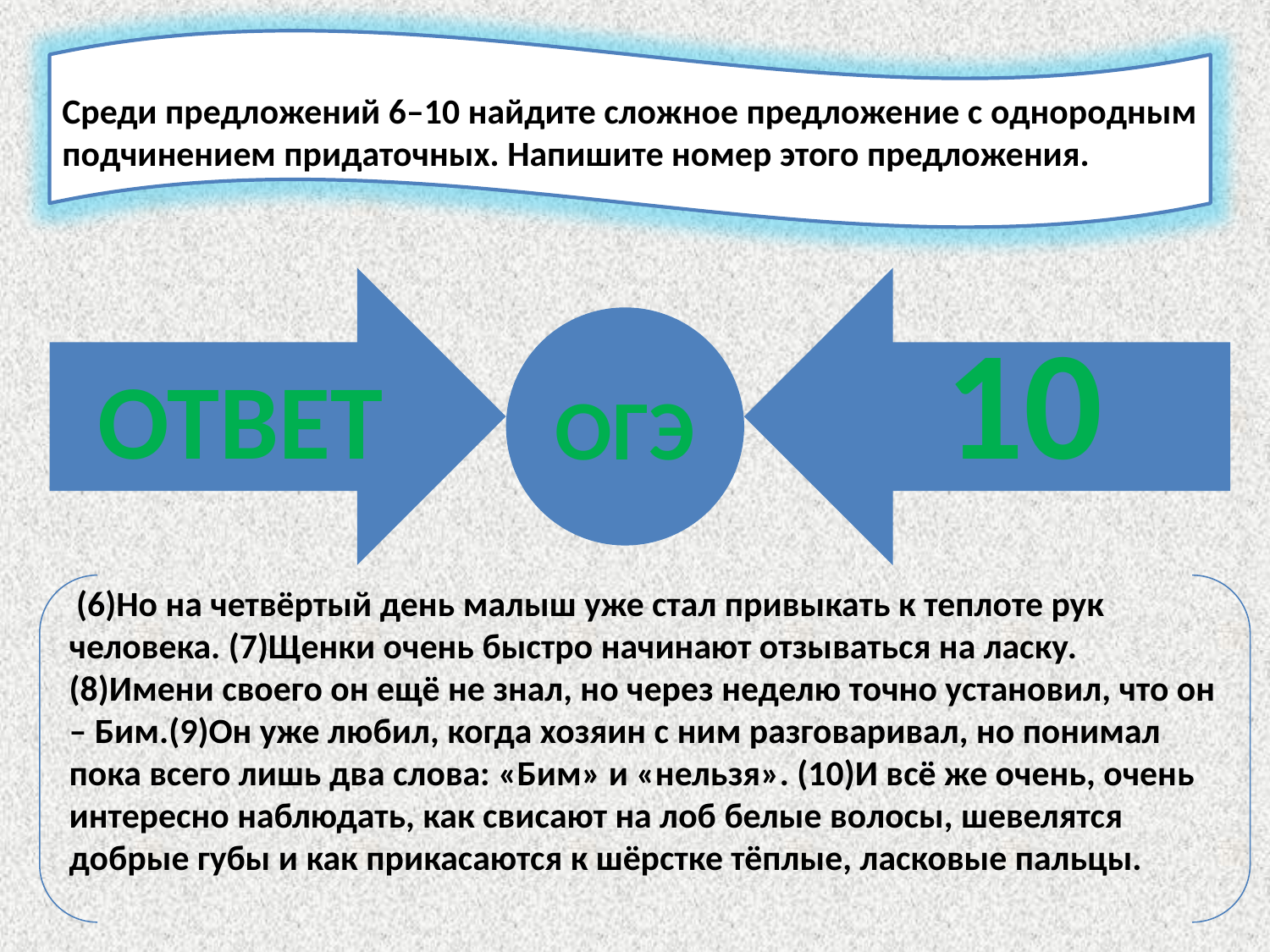

Среди предложений 6–10 найдите сложное предложение с однородным подчинением придаточных. Напишите номер этого предложения.

ОТВЕТ
10

ОГЭ
 (6)Но на четвёртый день малыш уже стал привыкать к теплоте рук человека. (7)Щенки очень быстро начинают отзываться на ласку. (8)Имени своего он ещё не знал, но через неделю точно установил, что он – Бим.(9)Он уже любил, когда хозяин с ним разговаривал, но понимал пока всего лишь два слова: «Бим» и «нельзя». (10)И всё же очень, очень интересно наблюдать, как свисают на лоб белые волосы, шевелятся добрые губы и как прикасаются к шёрстке тёплые, ласковые пальцы.